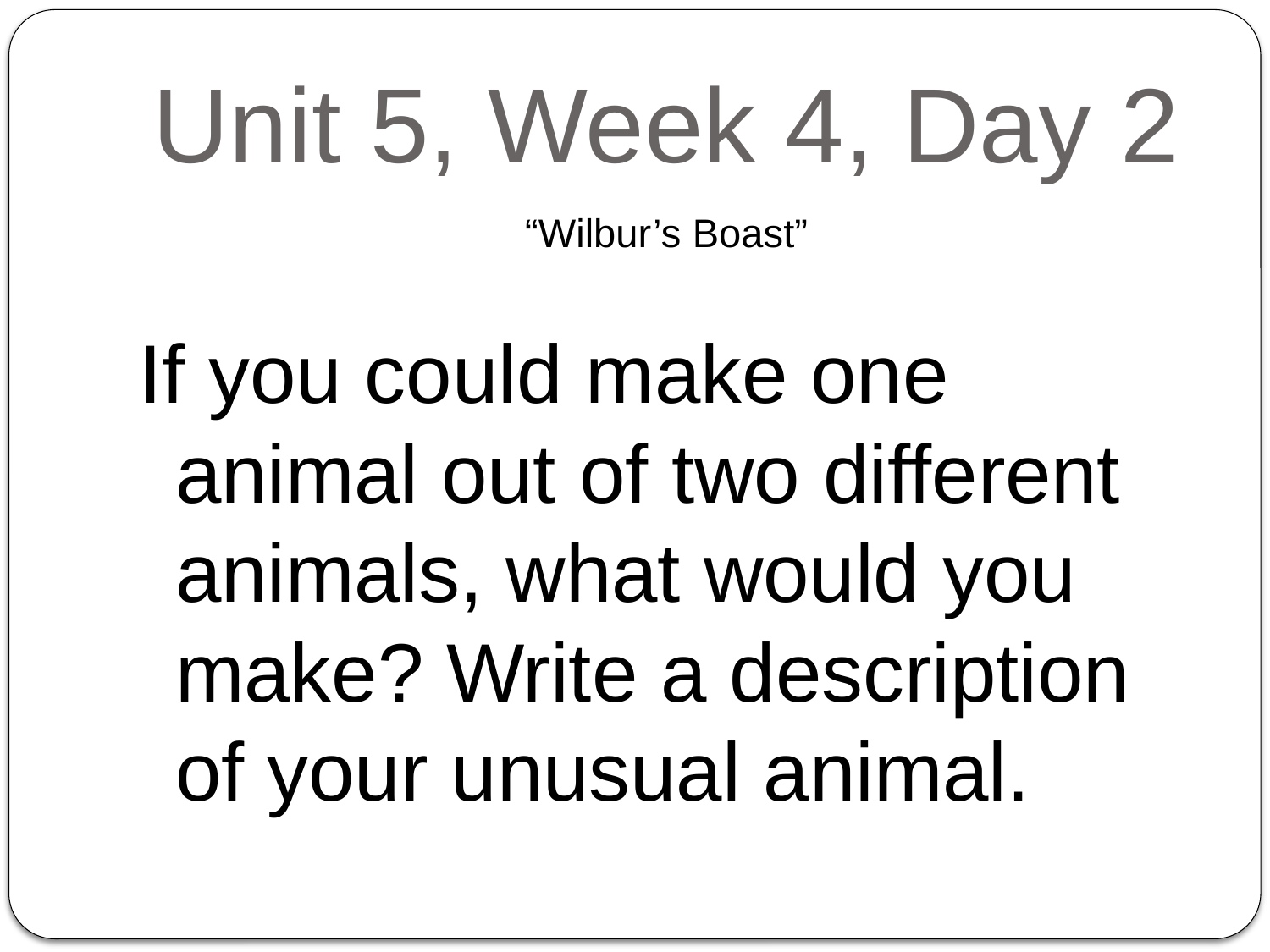

# Unit 5, Week 4, Day 2
“Wilbur’s Boast”

If you could make one animal out of two different animals, what would you make? Write a description of your unusual animal.